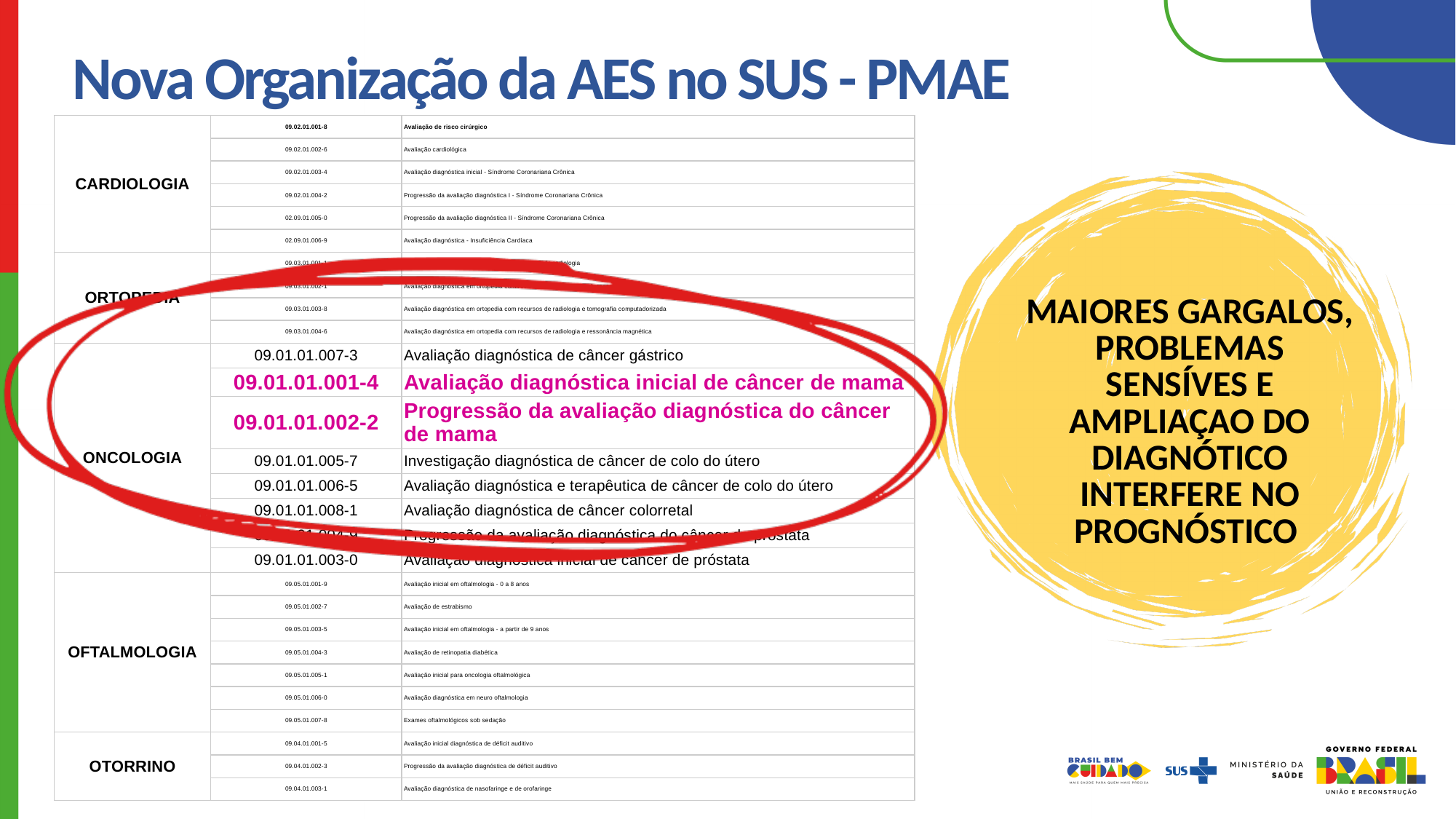

# Nova Organização da AES no SUS - PMAE
| CARDIOLOGIA | 09.02.01.001-8 | Avaliação de risco cirúrgico |
| --- | --- | --- |
| CARDIOLOGIA | 09.02.01.002-6 | Avaliação cardiológica |
| CARDIOLOGIA | 09.02.01.003-4 | Avaliação diagnóstica inicial - Síndrome Coronariana Crônica |
| CARDIOLOGIA | 09.02.01.004-2 | Progressão da avaliação diagnóstica I - Síndrome Coronariana Crônica |
| CARDIOLOGIA | 02.09.01.005-0 | Progressão da avaliação diagnóstica II - Síndrome Coronariana Crônica |
| CARDIOLOGIA | 02.09.01.006-9 | Avaliação diagnóstica - Insuficiência Cardíaca |
| ORTOPEDIA | 09.03.01.001-1 | Avaliação diagnóstica em ortopedia com recursos de radiologia |
| ORTOPEDIA | 09.03.01.002-1 | Avaliação diagnóstica em ortopedia com recursos de radiologia e ultrassonografia |
| ORTOPEDIA | 09.03.01.003-8 | Avaliação diagnóstica em ortopedia com recursos de radiologia e tomografia computadorizada |
| ORTOPEDIA | 09.03.01.004-6 | Avaliação diagnóstica em ortopedia com recursos de radiologia e ressonância magnética |
| ONCOLOGIA | 09.01.01.007-3 | Avaliação diagnóstica de câncer gástrico |
| ONCOLOGIA | 09.01.01.001-4 | Avaliação diagnóstica inicial de câncer de mama |
| ONCOLOGIA | 09.01.01.002-2 | Progressão da avaliação diagnóstica do câncer de mama |
| ONCOLOGIA | 09.01.01.005-7 | Investigação diagnóstica de câncer de colo do útero |
| ONCOLOGIA | 09.01.01.006-5 | Avaliação diagnóstica e terapêutica de câncer de colo do útero |
| ONCOLOGIA | 09.01.01.008-1 | Avaliação diagnóstica de câncer colorretal |
| ONCOLOGIA | 09.01.01.004-9 | Progressão da avaliação diagnóstica do câncer de próstata |
| ONCOLOGIA | 09.01.01.003-0 | Avaliação diagnóstica inicial de câncer de próstata |
| OFTALMOLOGIA | 09.05.01.001-9 | Avaliação inicial em oftalmologia - 0 a 8 anos |
| OFTALMOLOGIA | 09.05.01.002-7 | Avaliação de estrabismo |
| OFTALMOLOGIA | 09.05.01.003-5 | Avaliação inicial em oftalmologia - a partir de 9 anos |
| OFTALMOLOGIA | 09.05.01.004-3 | Avaliação de retinopatia diabética |
| OFTALMOLOGIA | 09.05.01.005-1 | Avaliação inicial para oncologia oftalmológica |
| OFTALMOLOGIA | 09.05.01.006-0 | Avaliação diagnóstica em neuro oftalmologia |
| OFTALMOLOGIA | 09.05.01.007-8 | Exames oftalmológicos sob sedação |
| OTORRINO | 09.04.01.001-5 | Avaliação inicial diagnóstica de déficit auditivo |
| OTORRINO | 09.04.01.002-3 | Progressão da avaliação diagnóstica de déficit auditivo |
| OTORRINO | 09.04.01.003-1 | Avaliação diagnóstica de nasofaringe e de orofaringe |

MAIORES GARGALOS, PROBLEMAS SENSÍVES E AMPLIAÇAO DO DIAGNÓTICO INTERFERE NO PROGNÓSTICO